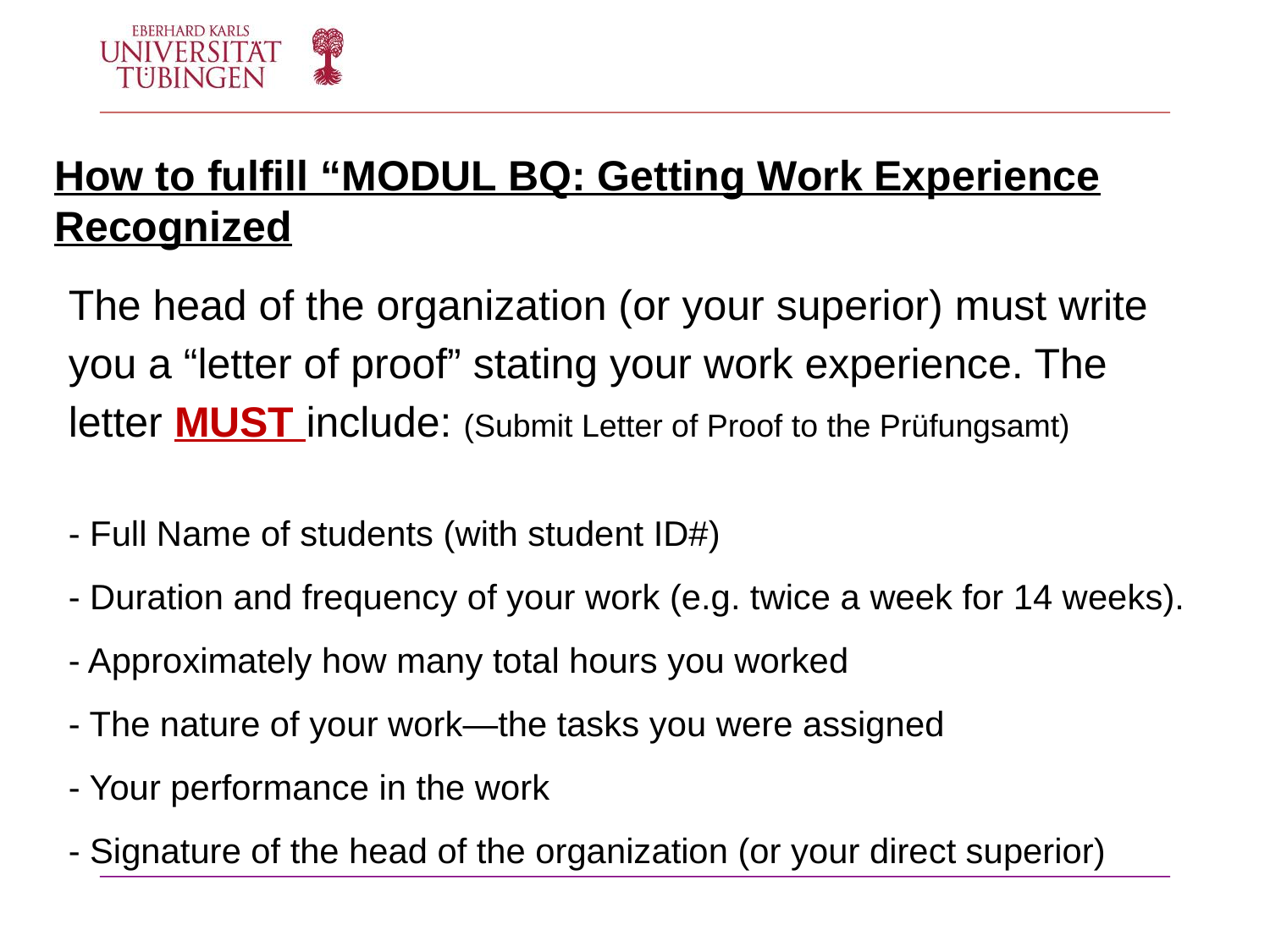

How to fulfill “MODUL BQ: Getting Work Experience Recognized
The head of the organization (or your superior) must write you a “letter of proof” stating your work experience. The letter MUST include: (Submit Letter of Proof to the Prüfungsamt)

- Full Name of students (with student ID#)
- Duration and frequency of your work (e.g. twice a week for 14 weeks).
- Approximately how many total hours you worked
- The nature of your work—the tasks you were assigned
- Your performance in the work
- Signature of the head of the organization (or your direct superior)